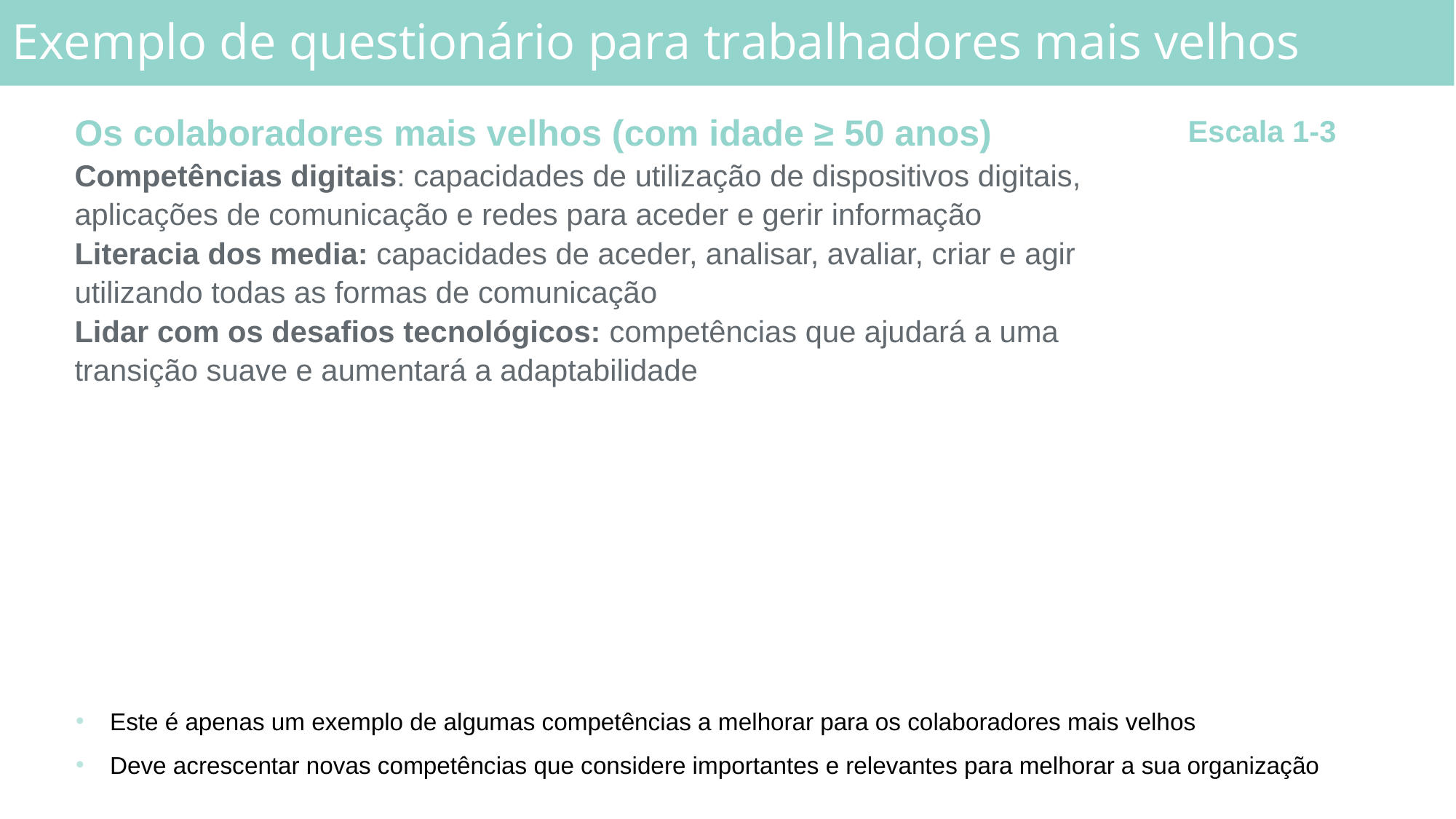

Exemplo de questionário para trabalhadores mais velhos
| Os colaboradores mais velhos (com idade ≥ 50 anos) | Escala 1-3 |
| --- | --- |
| Competências digitais: capacidades de utilização de dispositivos digitais, aplicações de comunicação e redes para aceder e gerir informação |  |
| Literacia dos media: capacidades de aceder, analisar, avaliar, criar e agir utilizando todas as formas de comunicação |  |
| Lidar com os desafios tecnológicos: competências que ajudará a uma transição suave e aumentará a adaptabilidade |  |

Este é apenas um exemplo de algumas competências a melhorar para os colaboradores mais velhos
Deve acrescentar novas competências que considere importantes e relevantes para melhorar a sua organização